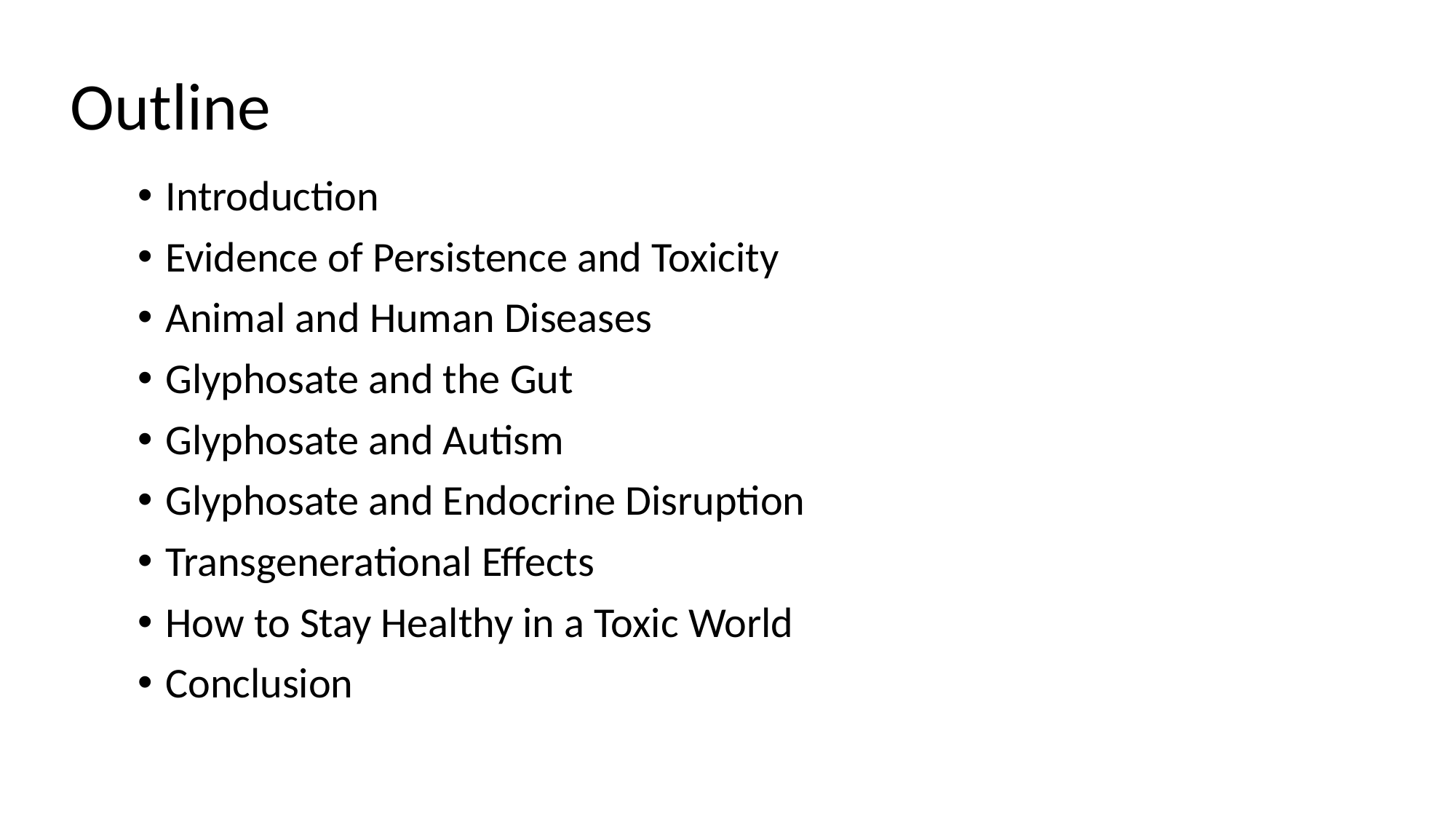

# Outline
Introduction
Evidence of Persistence and Toxicity
Animal and Human Diseases
Glyphosate and the Gut
Glyphosate and Autism
Glyphosate and Endocrine Disruption
Transgenerational Effects
How to Stay Healthy in a Toxic World
Conclusion